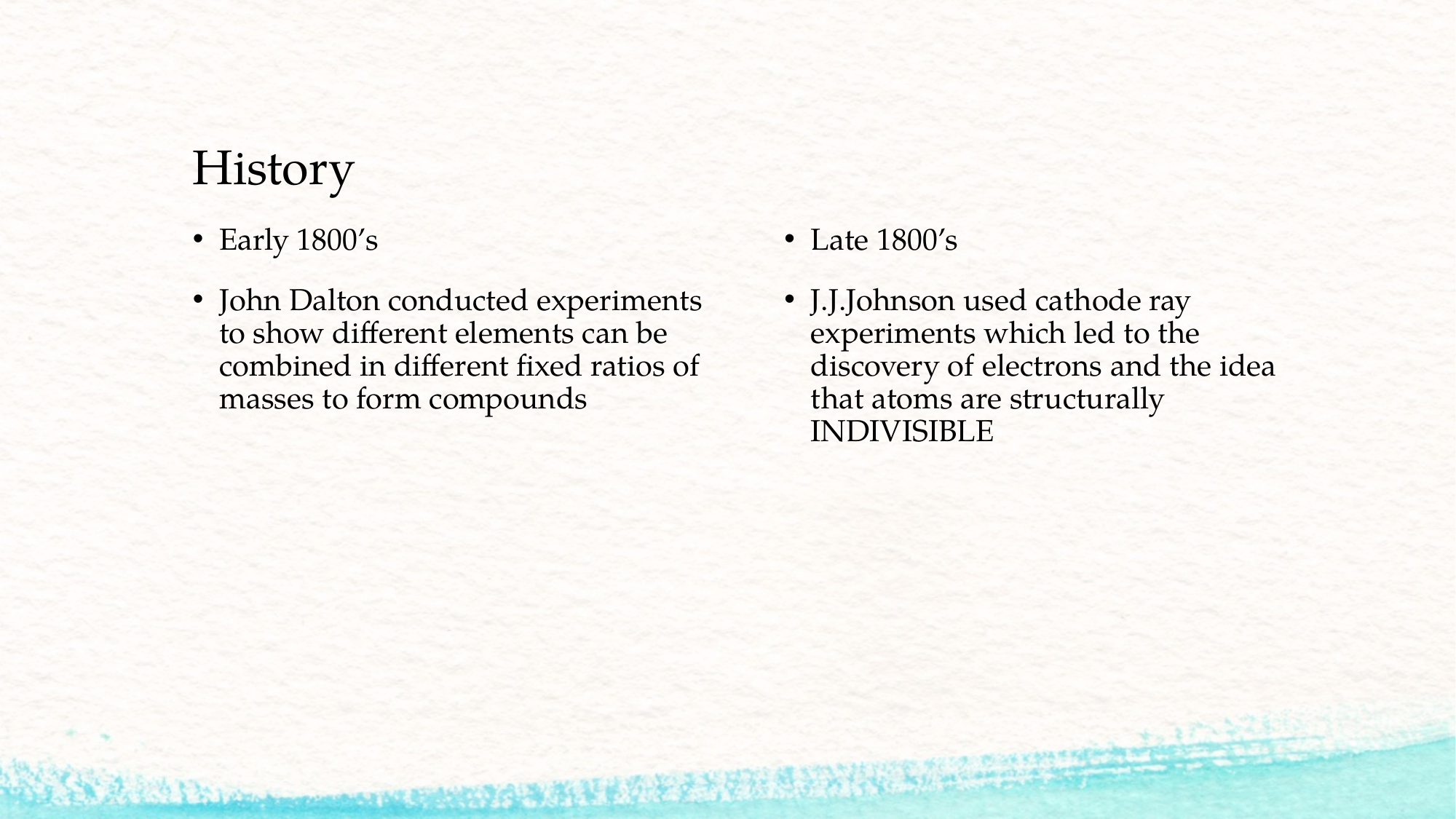

# History
Early 1800’s
John Dalton conducted experiments to show different elements can be combined in different fixed ratios of masses to form compounds
Late 1800’s
J.J.Johnson used cathode ray experiments which led to the discovery of electrons and the idea that atoms are structurally INDIVISIBLE